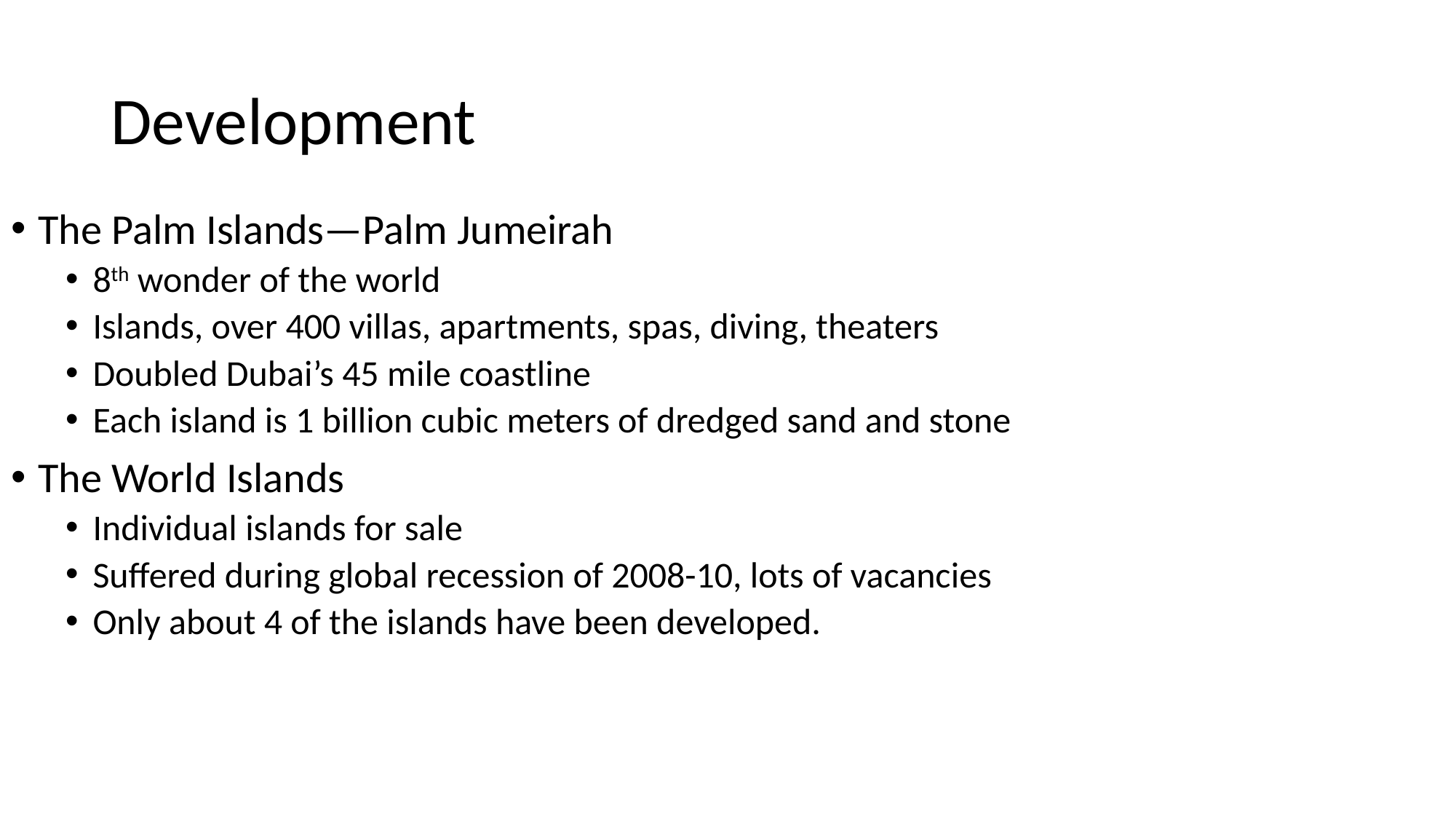

# Development
The Palm Islands—Palm Jumeirah
8th wonder of the world
Islands, over 400 villas, apartments, spas, diving, theaters
Doubled Dubai’s 45 mile coastline
Each island is 1 billion cubic meters of dredged sand and stone
The World Islands
Individual islands for sale
Suffered during global recession of 2008-10, lots of vacancies
Only about 4 of the islands have been developed.